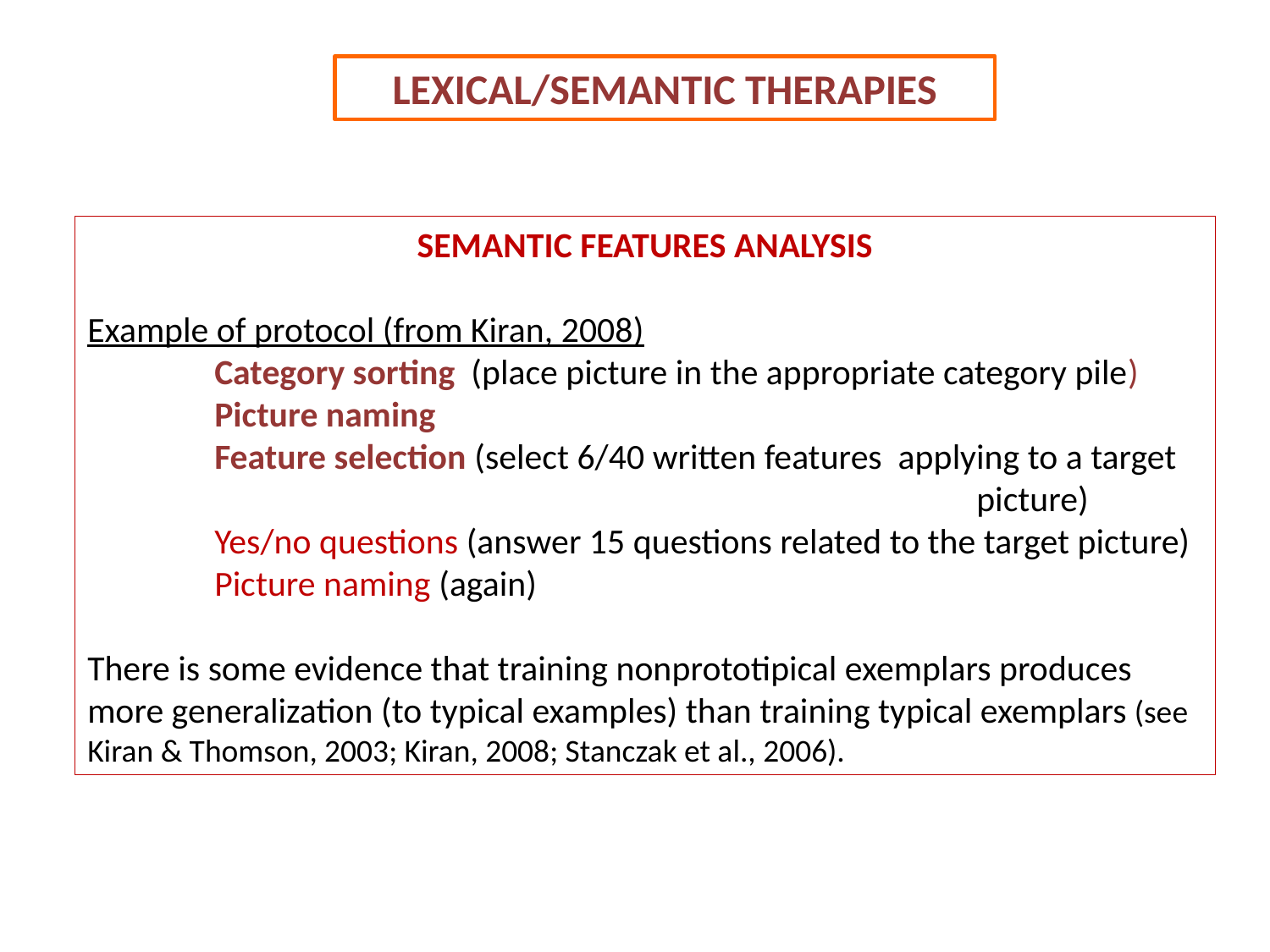

LEXICAL/SEMANTIC THERAPIES
SEMANTIC FEATURES ANALYSIS

Example of protocol (from Kiran, 2008)
	Category sorting  (place picture in the appropriate category pile)
	Picture naming
	Feature selection (select 6/40 written features  applying to a target 							picture)
	Yes/no questions (answer 15 questions related to the target picture)
	Picture naming (again)

There is some evidence that training nonprototipical exemplars produces more generalization (to typical examples) than training typical exemplars (see Kiran & Thomson, 2003; Kiran, 2008; Stanczak et al., 2006).